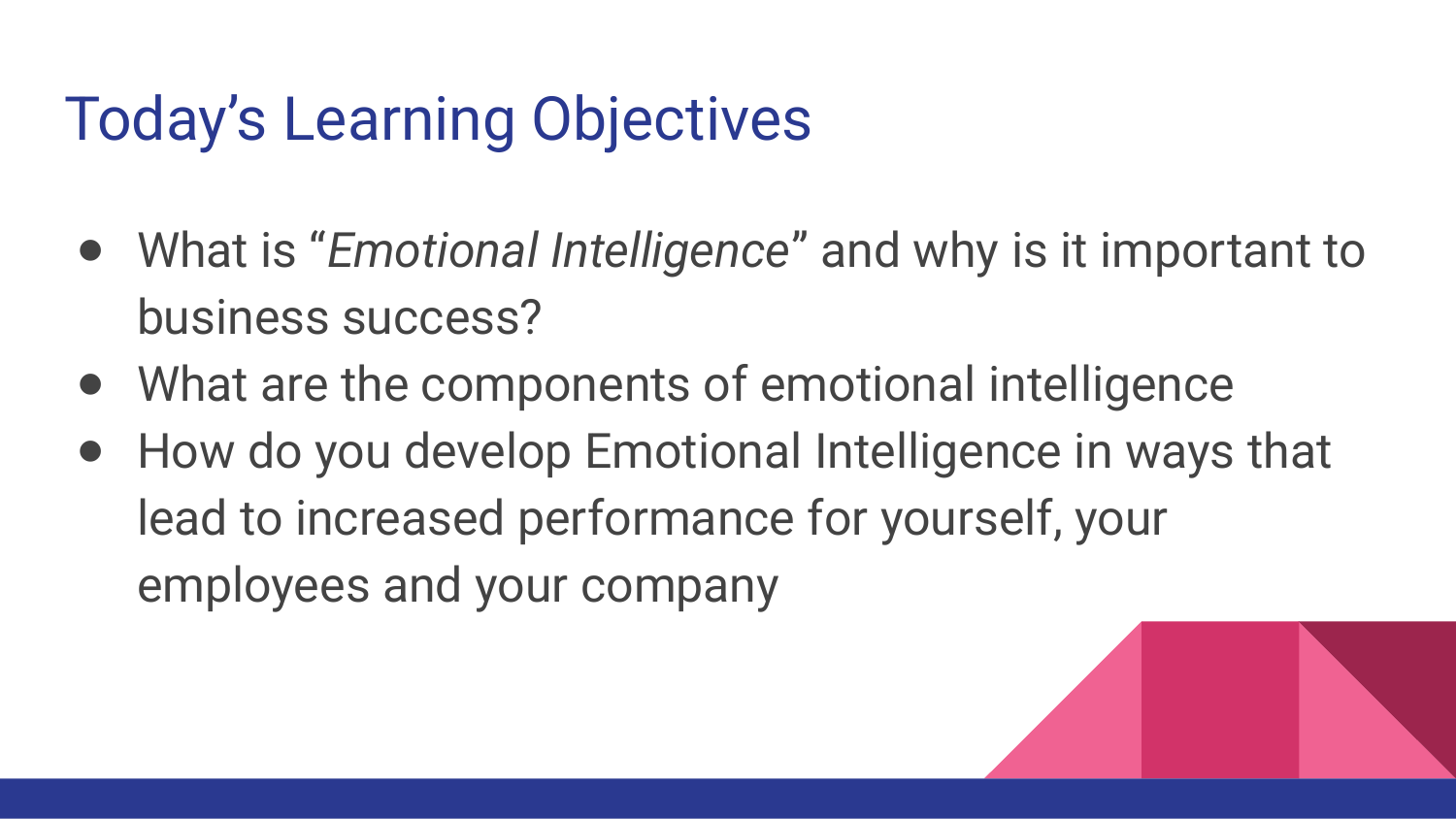

# Today’s Learning Objectives
What is “Emotional Intelligence” and why is it important to business success?
What are the components of emotional intelligence
How do you develop Emotional Intelligence in ways that lead to increased performance for yourself, your employees and your company